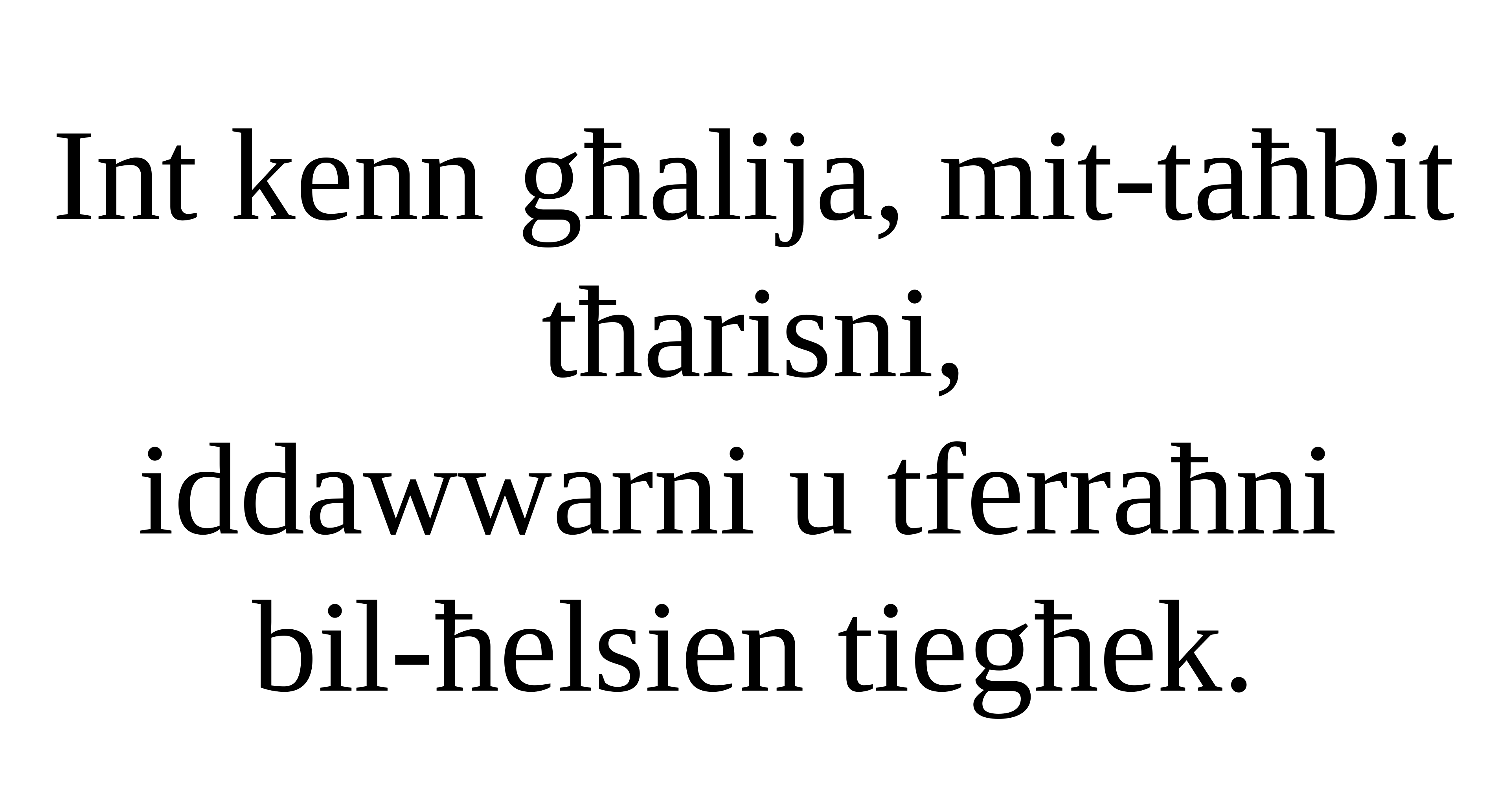

Int kenn għalija, mit-taħbit tħarisni,
iddawwarni u tferraħni
bil-ħelsien tiegħek.